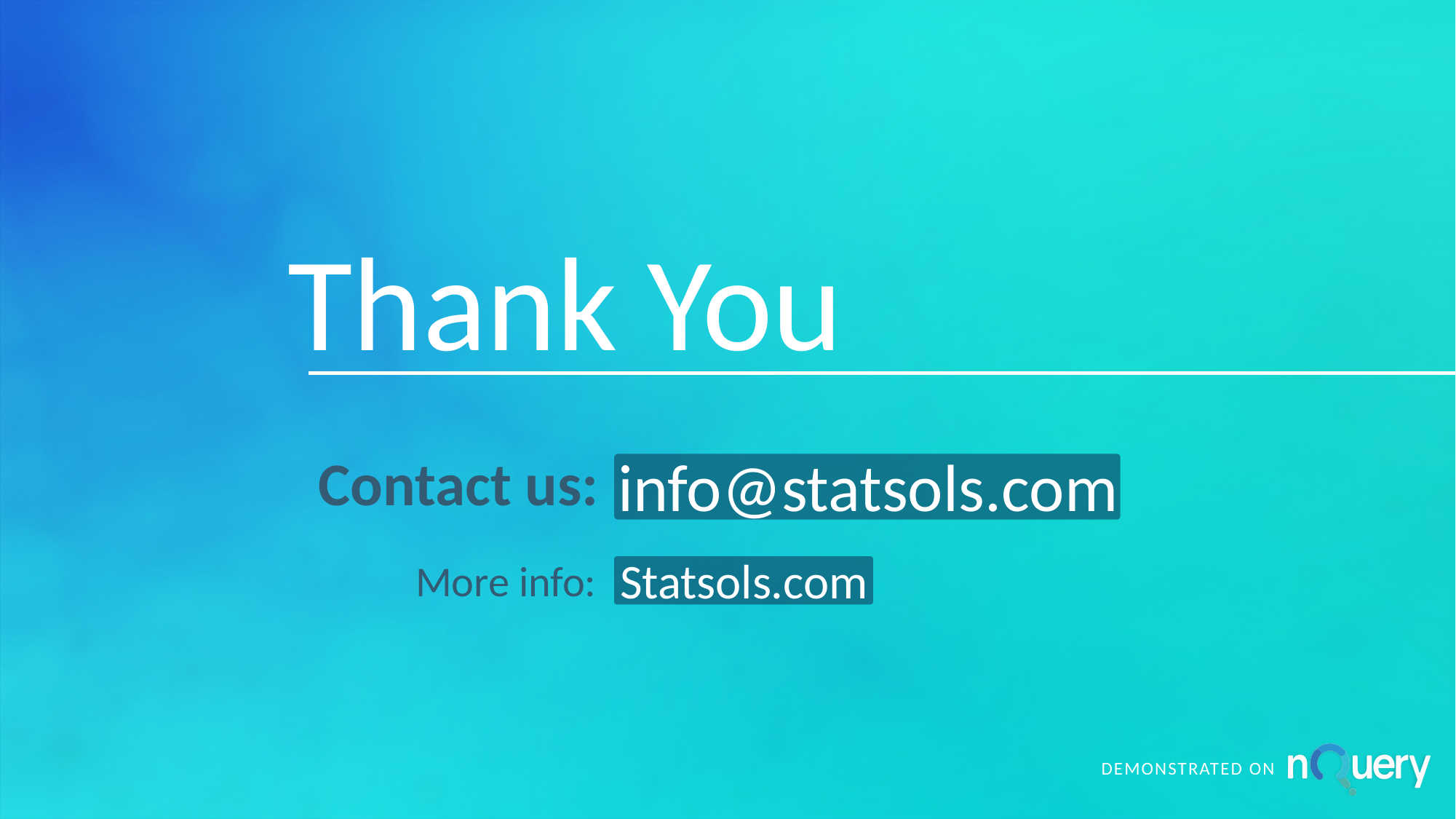

# Thank You
Contact us:
info@statsols.com

Statsols.com
More info: